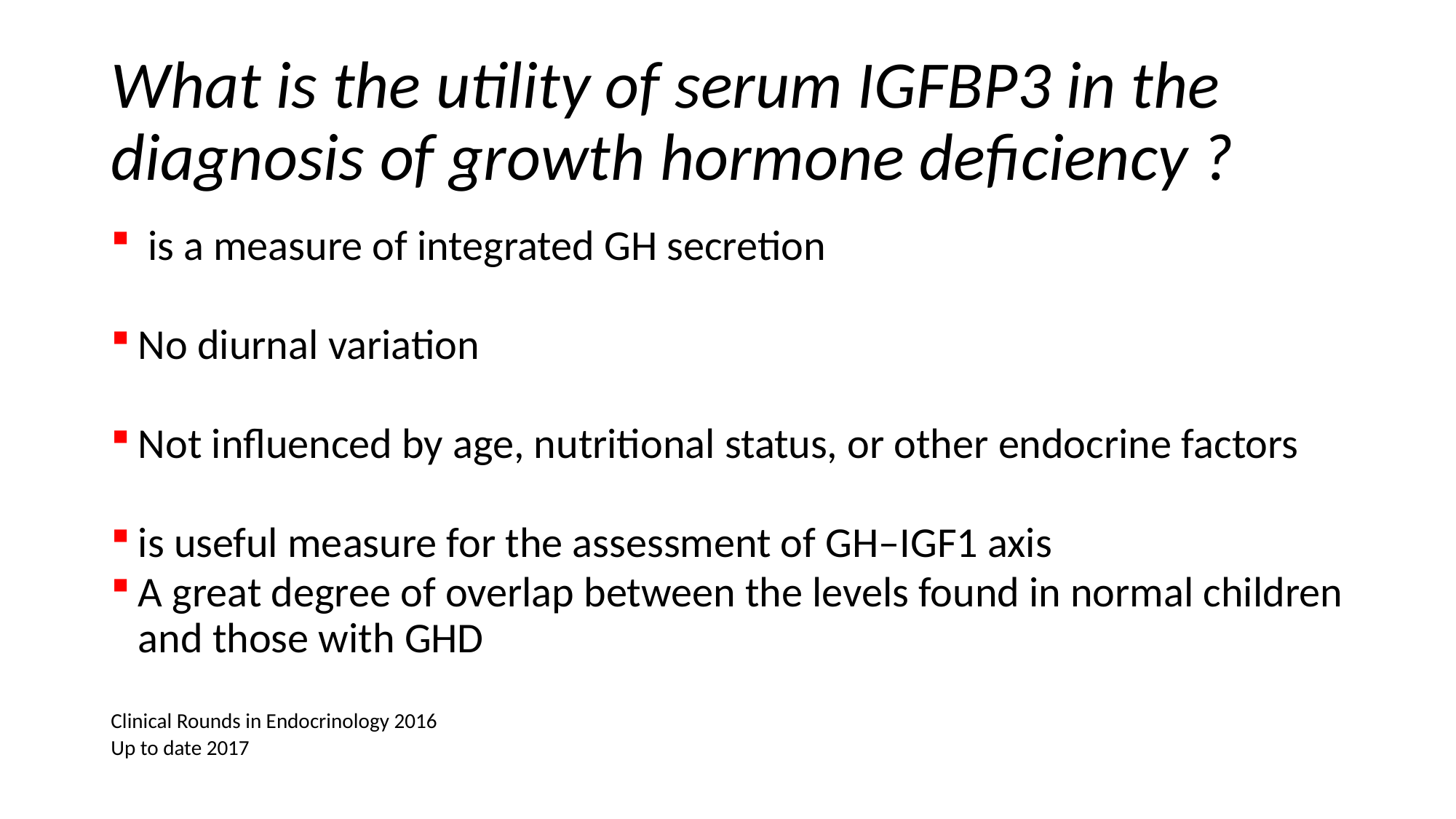

# What is the utility of serum IGFBP3 in the diagnosis of growth hormone deficiency ?
 is a measure of integrated GH secretion

No diurnal variation

Not influenced by age, nutritional status, or other endocrine factors

is useful measure for the assessment of GH–IGF1 axis
A great degree of overlap between the levels found in normal children and those with GHD

Clinical Rounds in Endocrinology 2016
Up to date 2017